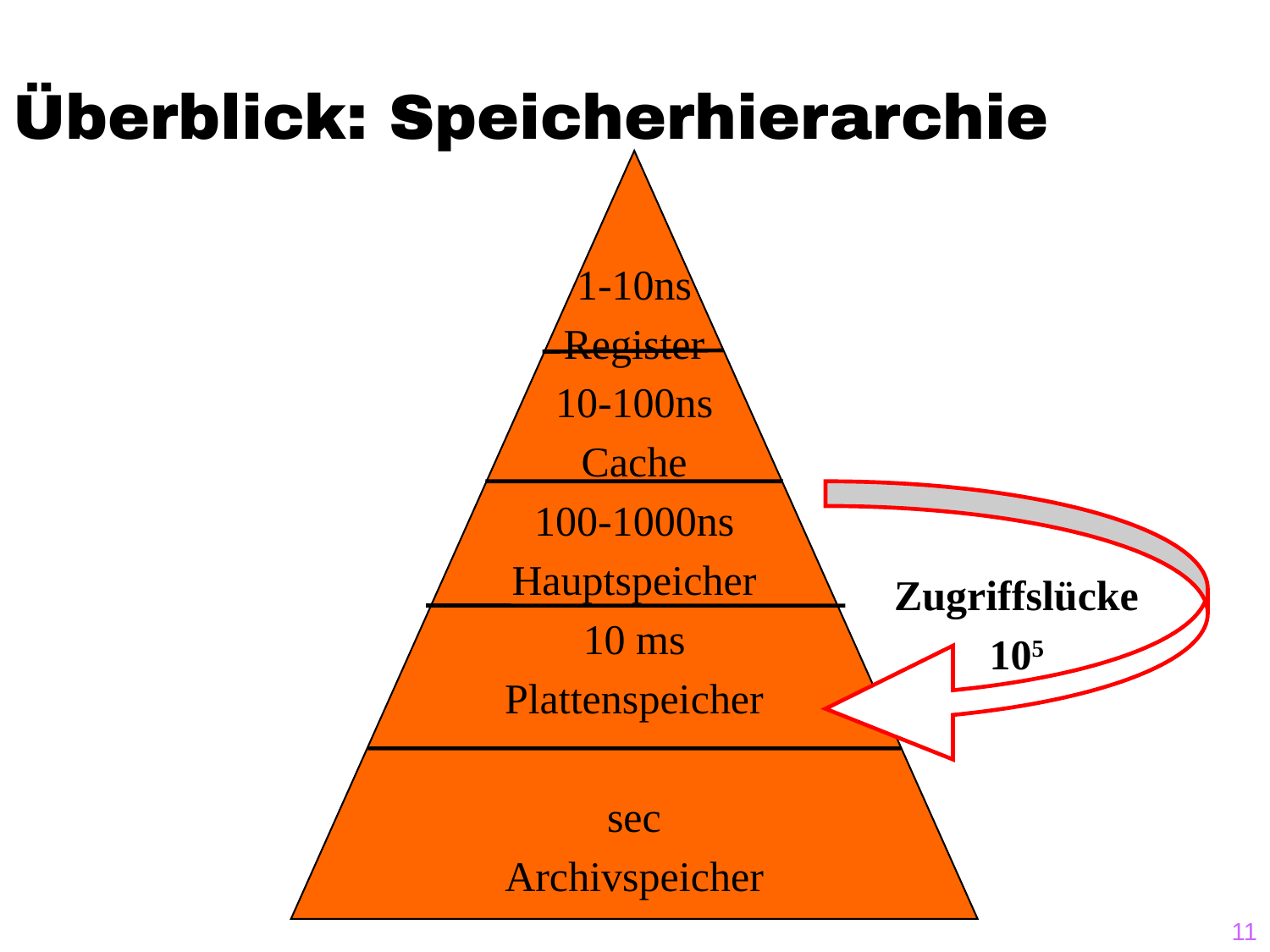

# Überblick: Speicherhierarchie
1-10ns
Register
10-100ns
Cache
100-1000ns
Hauptspeicher
10 ms
Plattenspeicher

sec
Archivspeicher

Zugriffslücke
105

11